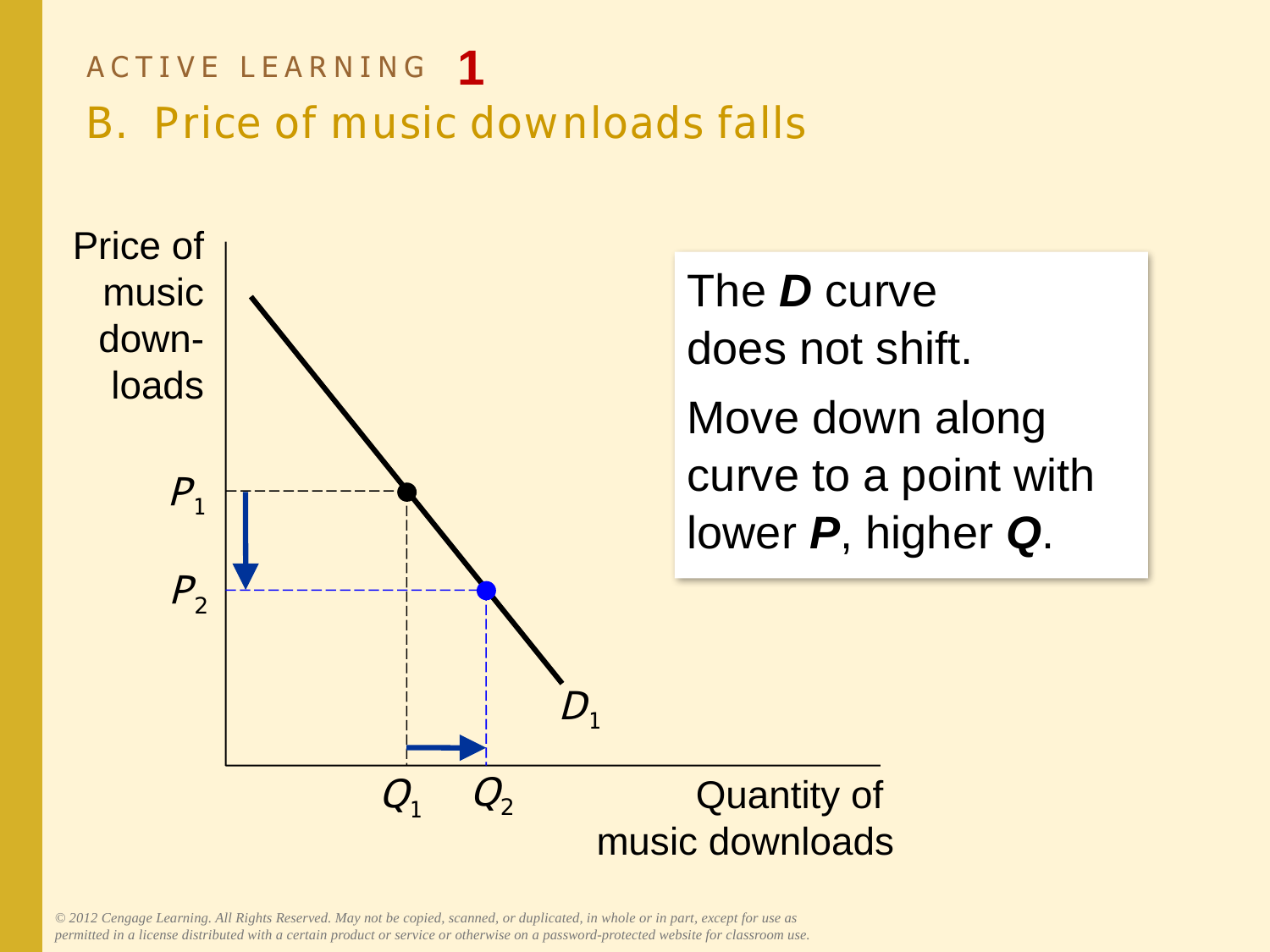

# ACTIVE LEARNING   1 B.  Price of music downloads falls
Price of music down-loads

The D curve
does not shift.
Move down along curve to a point with lower P, higher Q.

P1

P2

Q2

D1
Q1
Quantity of
music downloads
© 2012 Cengage Learning. All Rights Reserved. May not be copied, scanned, or duplicated, in whole or in part, except for use as permitted in a license distributed with a certain product or service or otherwise on a password-protected website for classroom use.